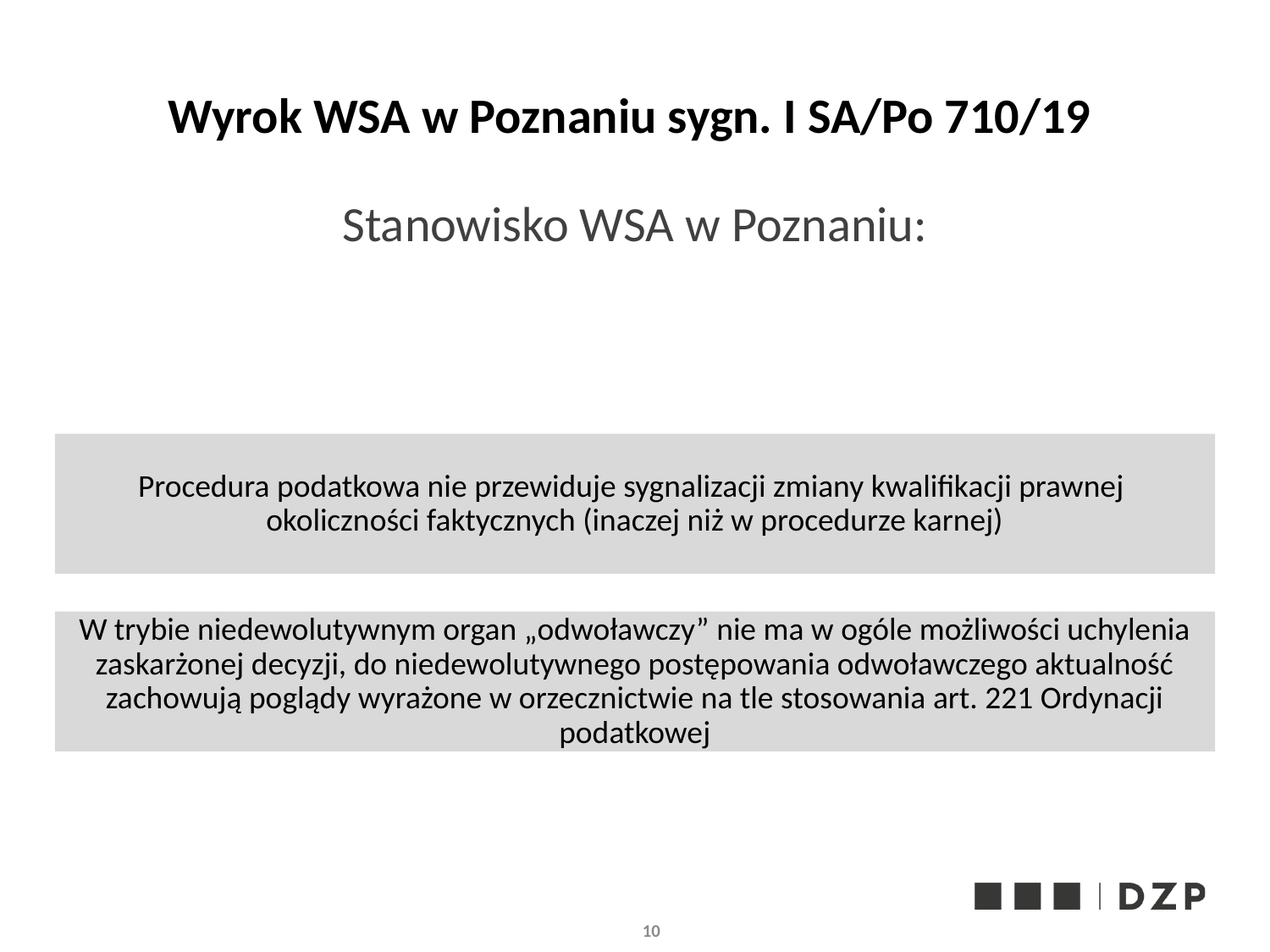

# Wyrok WSA w Poznaniu sygn. I SA/Po 710/19
Stanowisko WSA w Poznaniu:
Procedura podatkowa nie przewiduje sygnalizacji zmiany kwalifikacji prawnej  okoliczności faktycznych (inaczej niż w procedurze karnej)
W trybie niedewolutywnym organ „odwoławczy” nie ma w ogóle możliwości uchylenia zaskarżonej decyzji, do niedewolutywnego postępowania odwoławczego aktualność zachowują poglądy wyrażone w orzecznictwie na tle stosowania art. 221 Ordynacji podatkowej
10